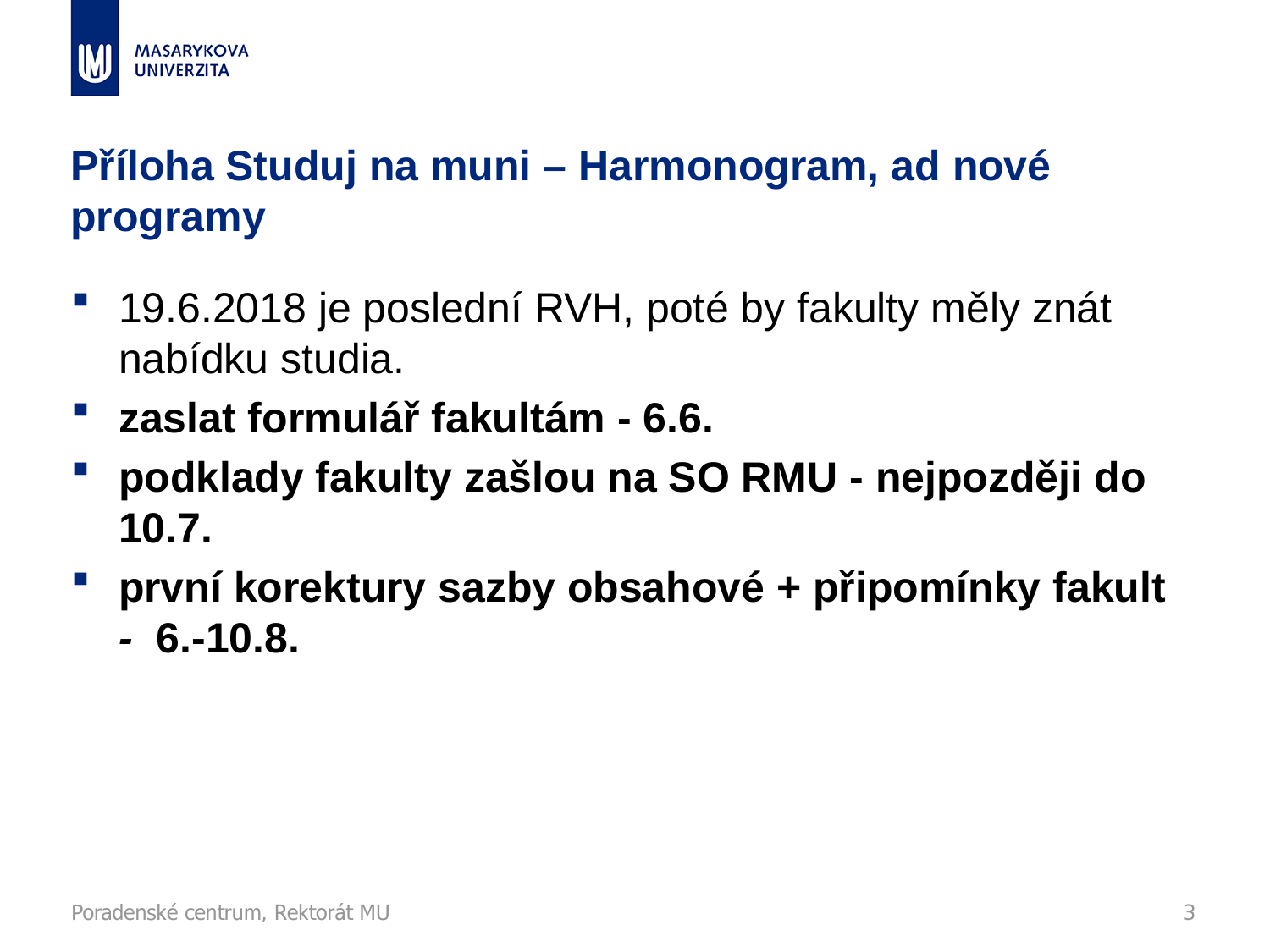

# Příloha Studuj na muni – Harmonogram, ad nové programy
19.6.2018 je poslední RVH, poté by fakulty měly znát nabídku studia.
zaslat formulář fakultám - 6.6.
podklady fakulty zašlou na SO RMU - nejpozději do 10.7.
první korektury sazby obsahové + připomínky fakult -  6.-10.8.

Poradenské centrum, Rektorát MU
3